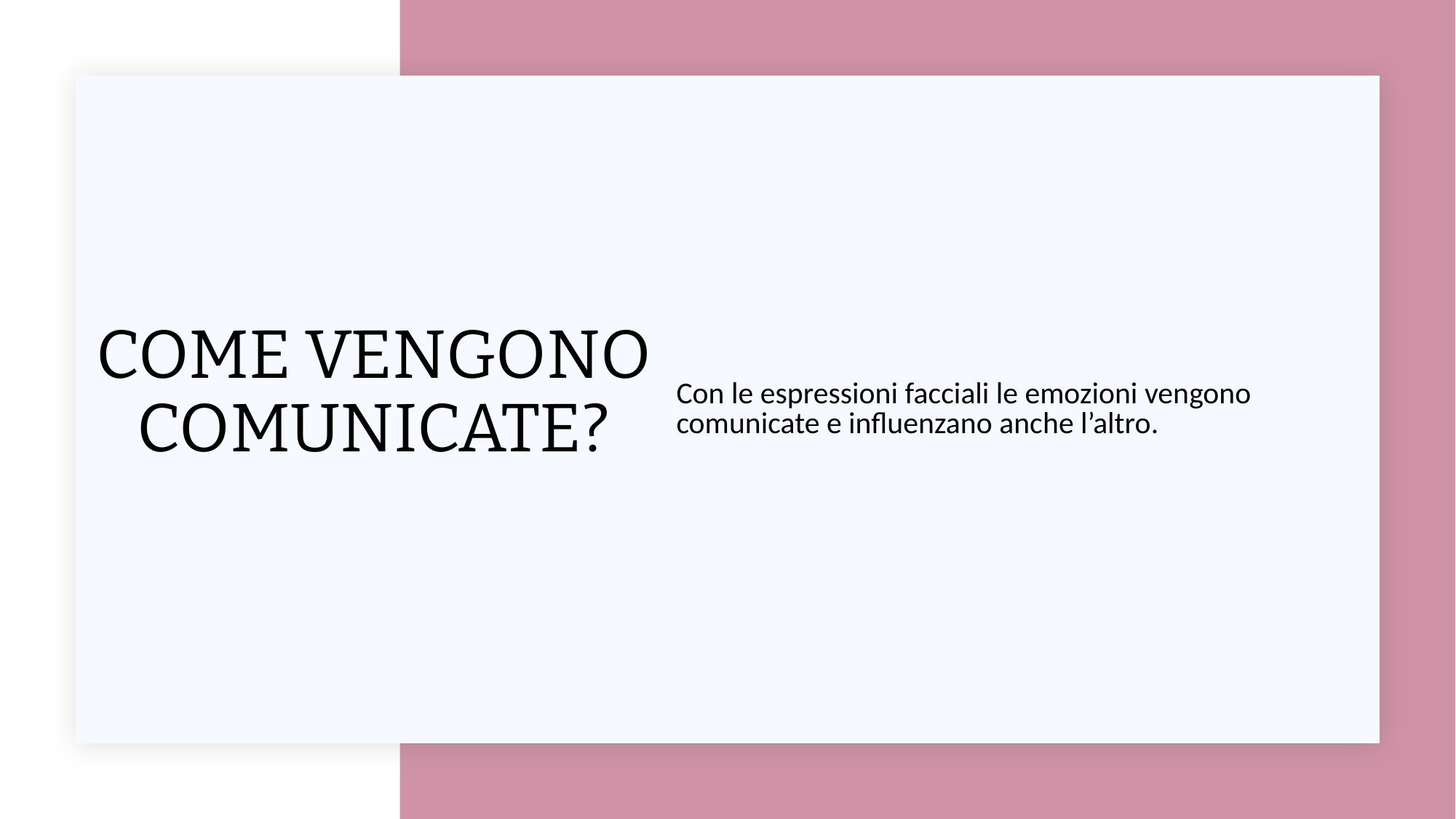

Con le espressioni facciali le emozioni vengono comunicate e influenzano anche l’altro.
# Come vengono comunicate?